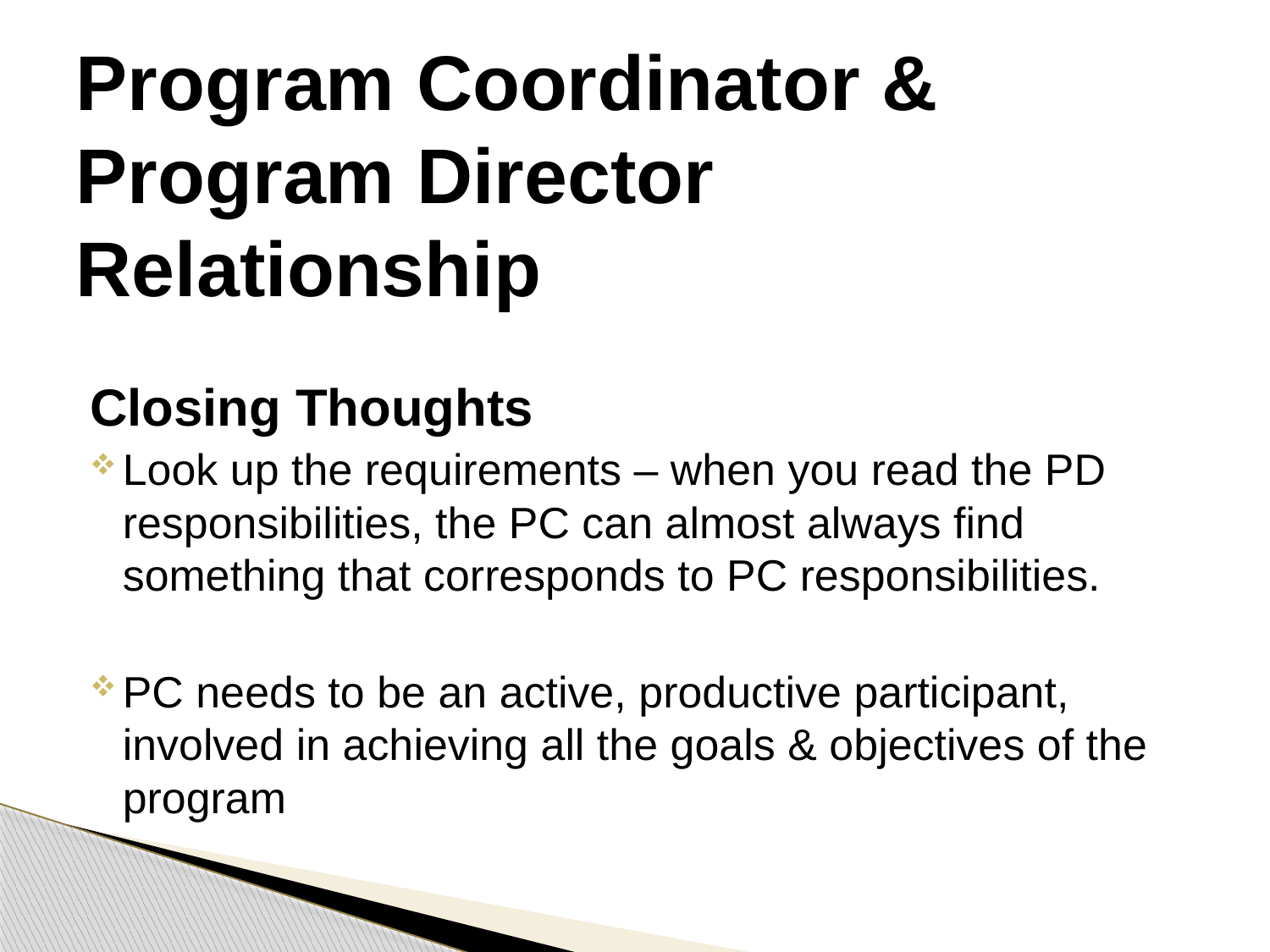

# Program Coordinator & Program Director Relationship

Closing Thoughts
Look up the requirements – when you read the PD responsibilities, the PC can almost always find something that corresponds to PC responsibilities.

PC needs to be an active, productive participant, involved in achieving all the goals & objectives of the program